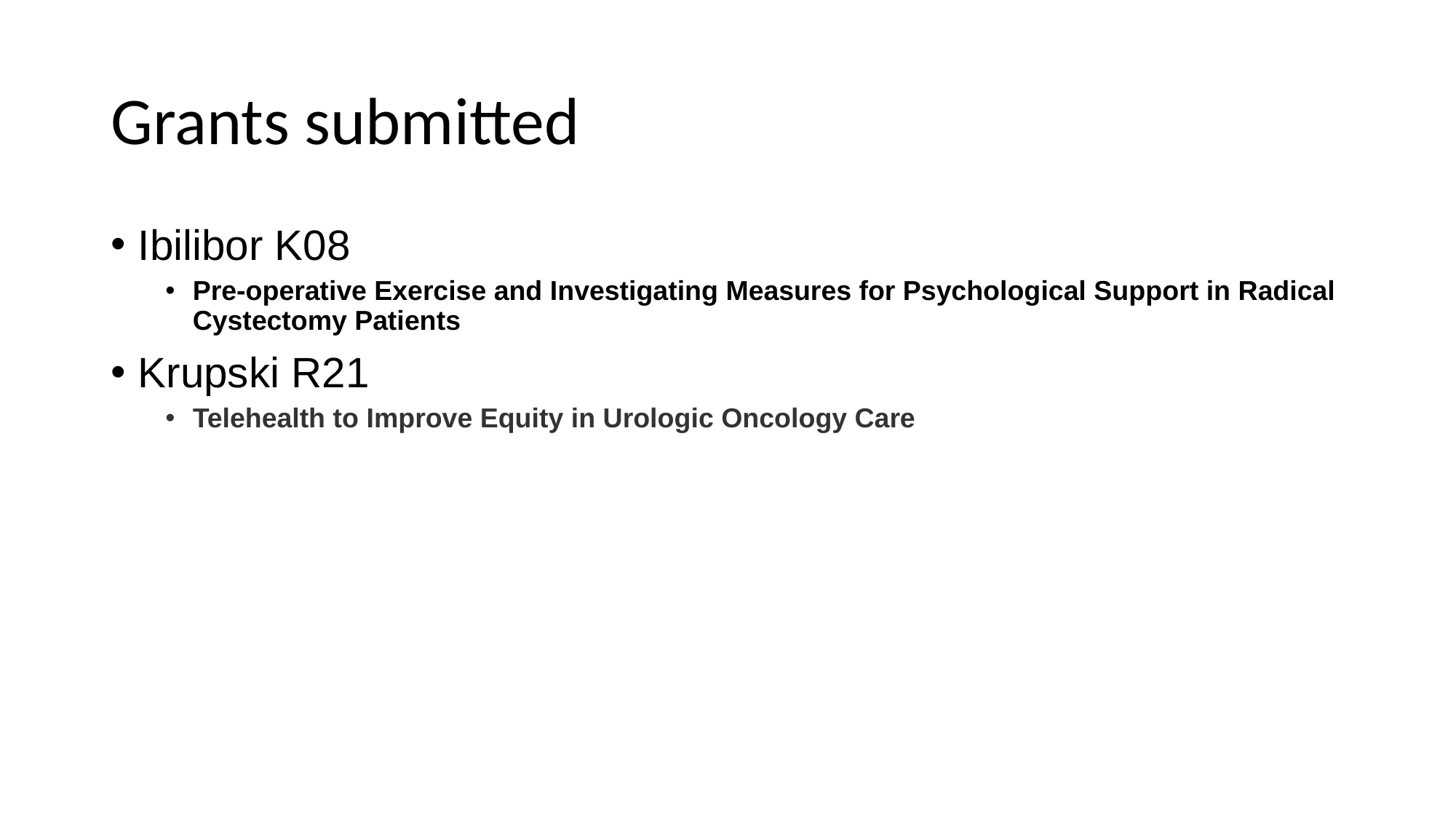

# Grants submitted
Ibilibor K08
Pre-operative Exercise and Investigating Measures for Psychological Support in Radical Cystectomy Patients
Krupski R21
Telehealth to Improve Equity in Urologic Oncology Care